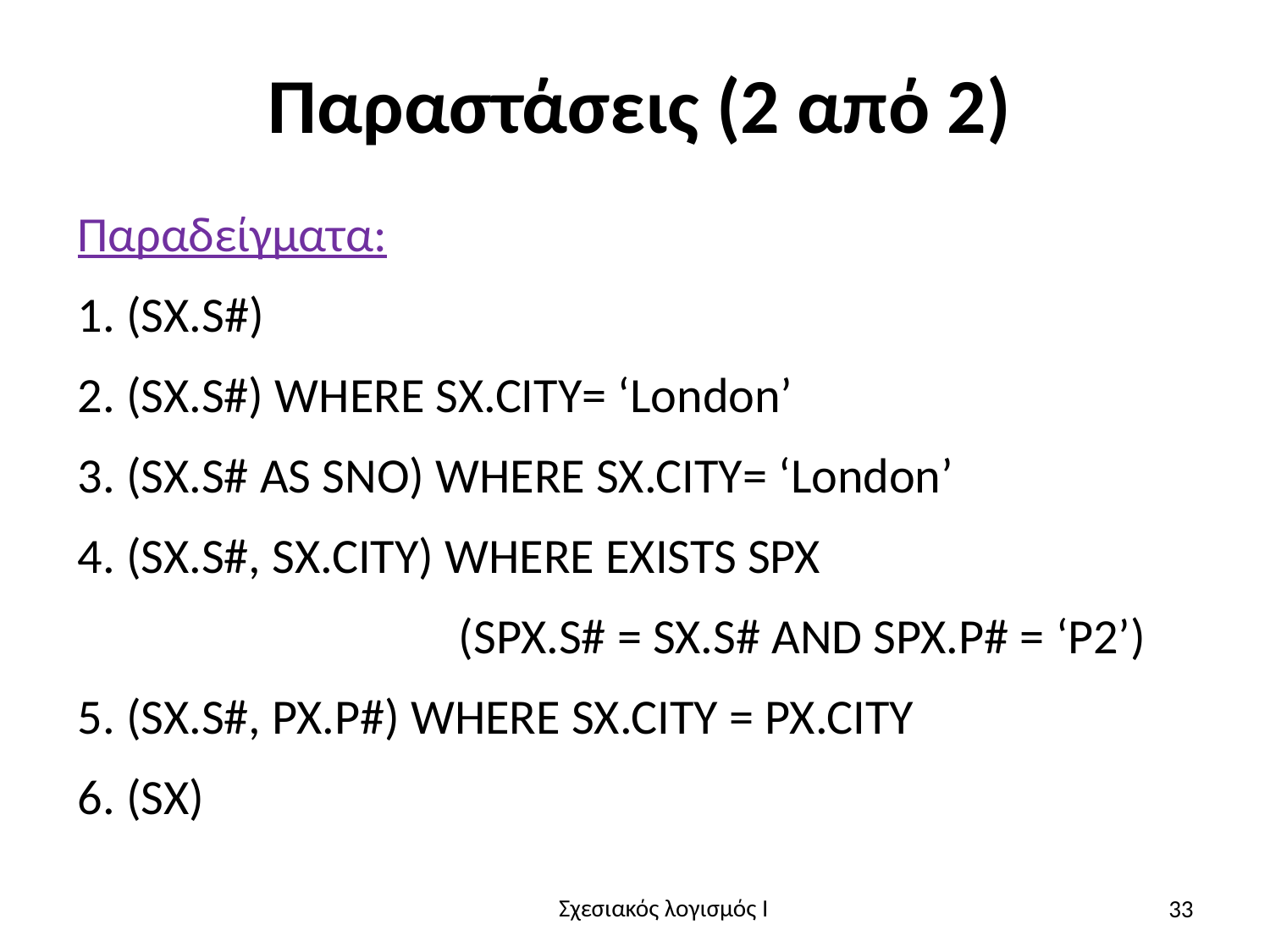

# Παραστάσεις (2 από 2)
Παραδείγματα:
1. (SX.S#)
2. (SX.S#) WHERE SX.CITY= ‘London’
3. (SX.S# AS SNO) WHERE SX.CITY= ‘London’
4. (SX.S#, SX.CITY) WHERE EXISTS SPX
			(SPX.S# = SX.S# AND SPX.P# = ‘P2’)
5. (SX.S#, PX.P#) WHERE SX.CITY = PX.CITY
6. (SX)

33
Σχεσιακός λογισμός I